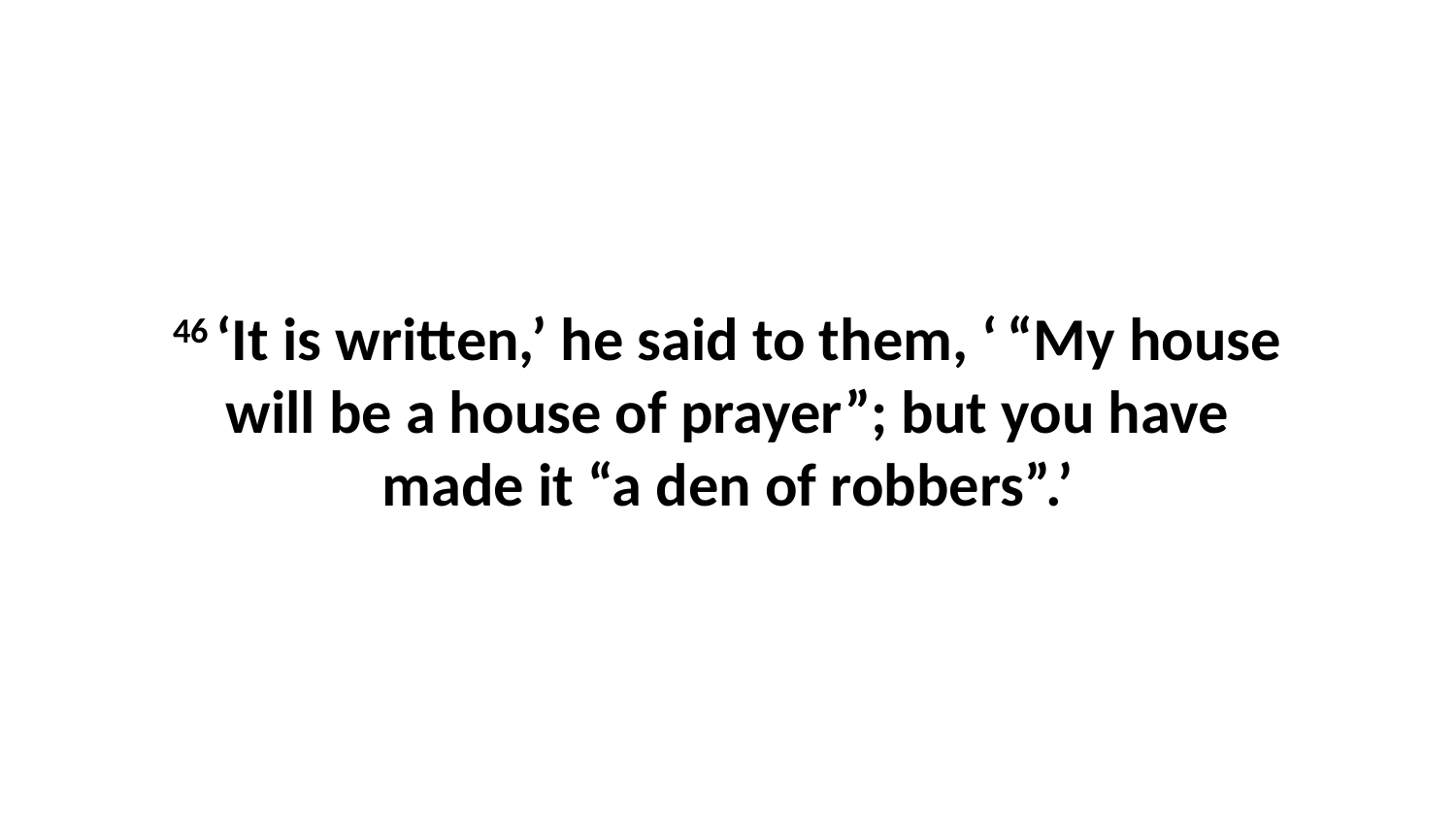

46 ‘It is written,’ he said to them, ‘ “My house will be a house of prayer”; but you have made it “a den of robbers”.’